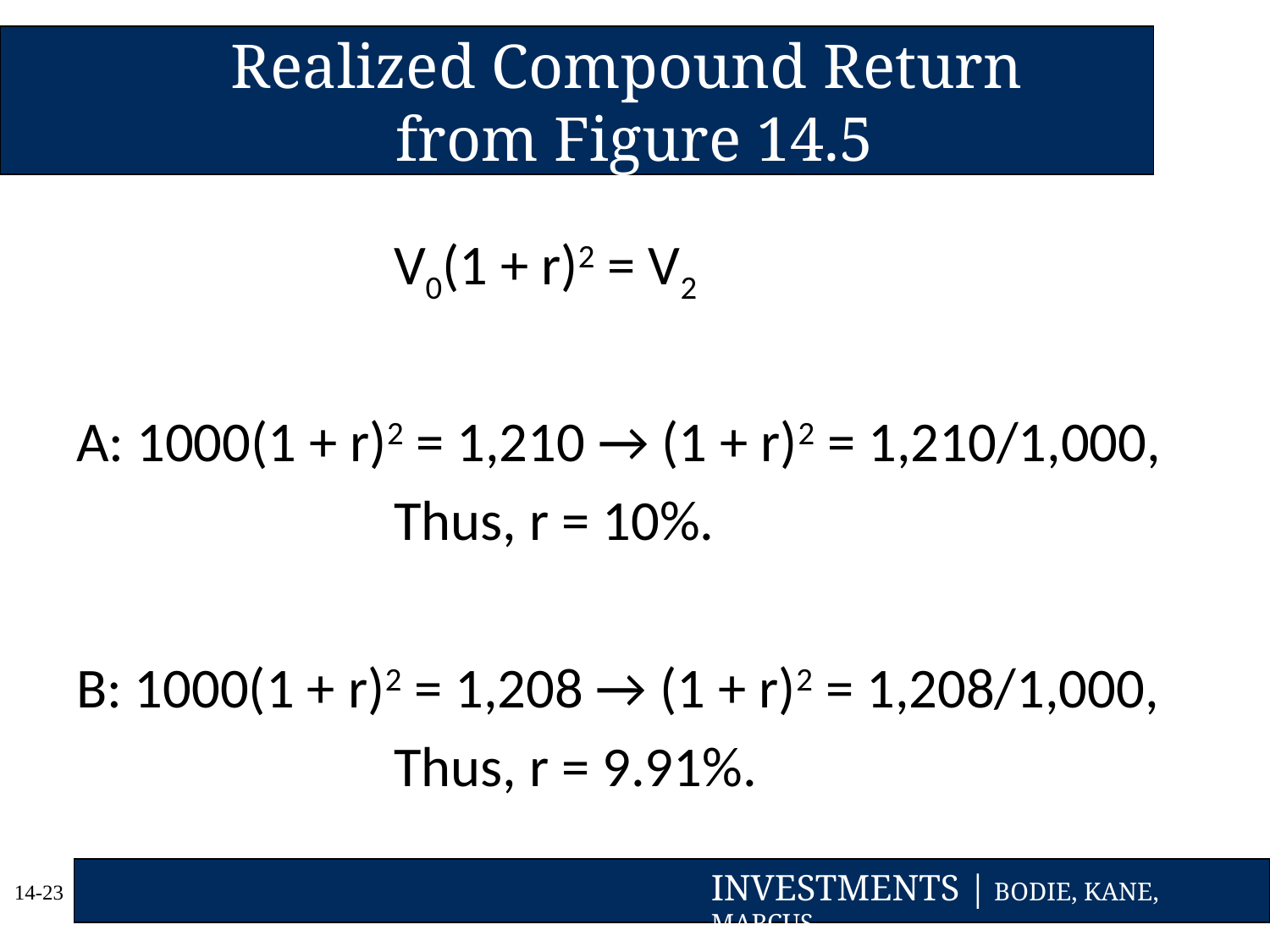

# Realized Compound Return from Figure 14.5
                         V0(1 + r)2 = V2

A: 1000(1 + r)2 = 1,210 → (1 + r)2 = 1,210/1,000,
                         Thus, r = 10%.

B: 1000(1 + r)2 = 1,208 → (1 + r)2 = 1,208/1,000,
                         Thus, r = 9.91%.